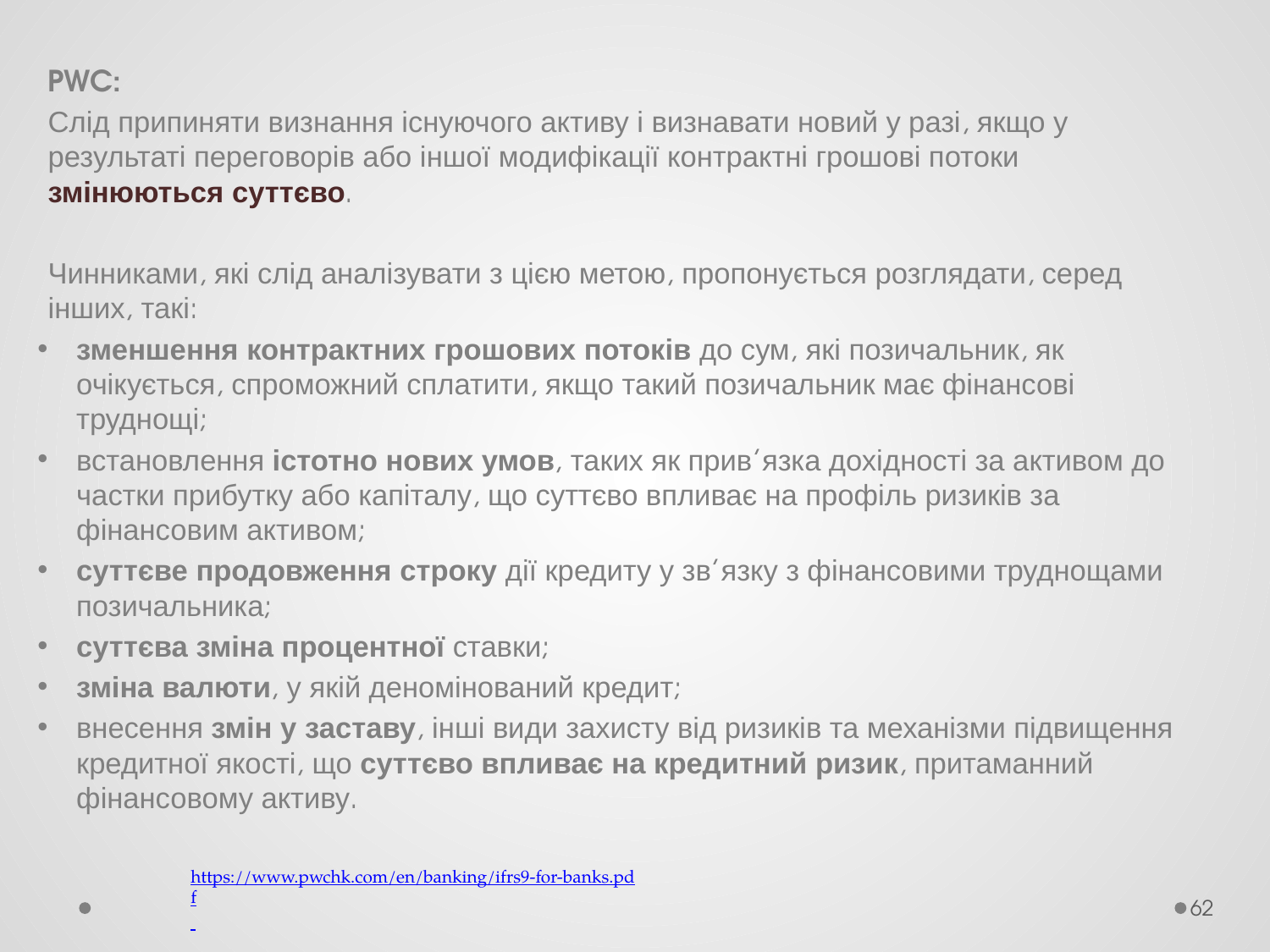

PWC:
Слід припиняти визнання існуючого активу і визнавати новий у разі, якщо у результаті переговорів або іншої модифікації контрактні грошові потоки змінюються суттєво.

Чинниками, які слід аналізувати з цією метою, пропонується розглядати, серед інших, такі:
зменшення контрактних грошових потоків до сум, які позичальник, як очікується, спроможний сплатити, якщо такий позичальник має фінансові труднощі;
встановлення істотно нових умов, таких як прив’язка дохідності за активом до частки прибутку або капіталу, що суттєво впливає на профіль ризиків за фінансовим активом;
суттєве продовження строку дії кредиту у зв’язку з фінансовими труднощами позичальника;
суттєва зміна процентної ставки;
зміна валюти, у якій деномінований кредит;
внесення змін у заставу, інші види захисту від ризиків та механізми підвищення кредитної якості, що суттєво впливає на кредитний ризик, притаманний фінансовому активу.
https://www.pwchk.com/en/banking/ifrs9-for-banks.pdf
62